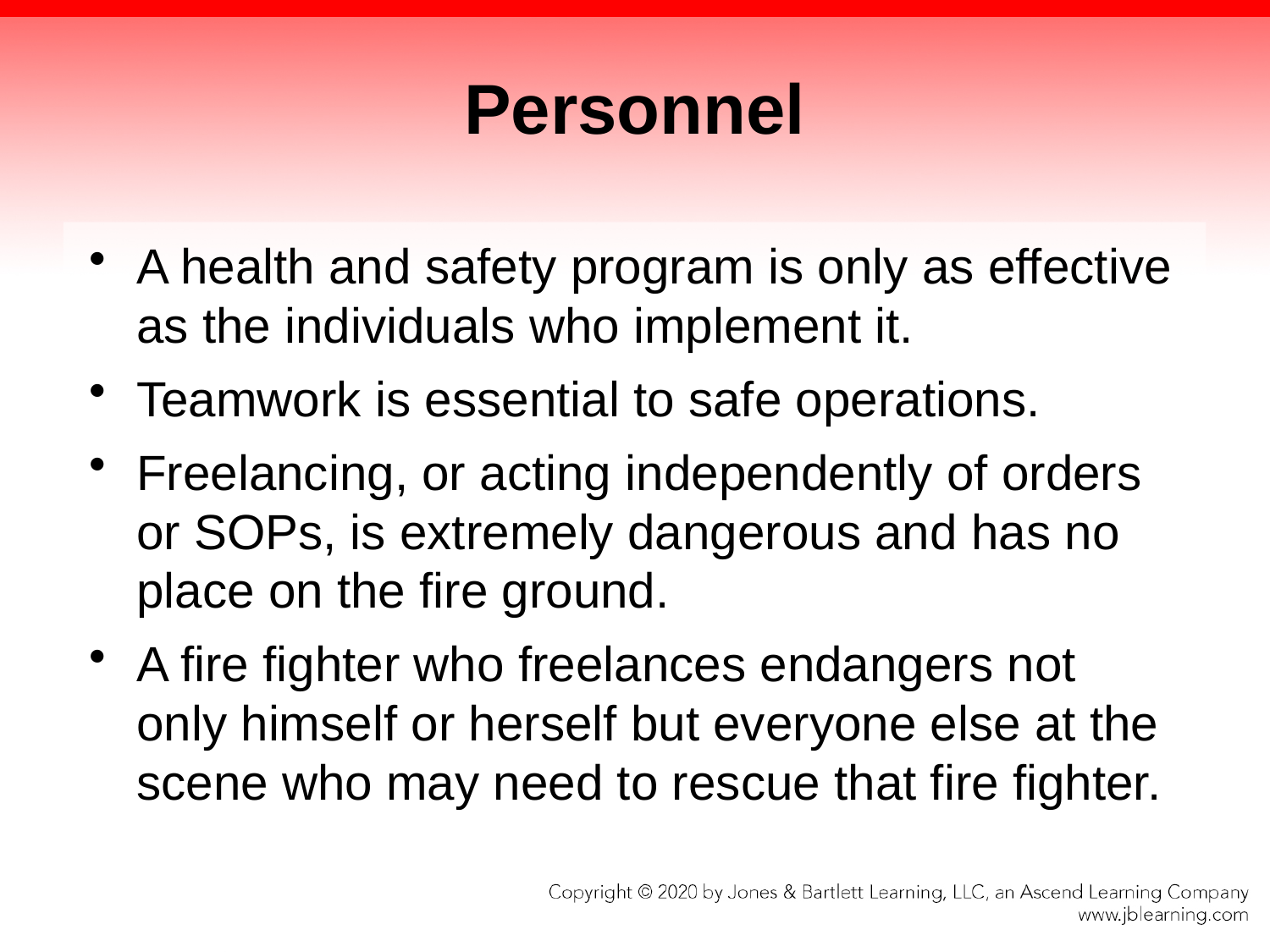

# Personnel
A health and safety program is only as effective as the individuals who implement it.
Teamwork is essential to safe operations.
Freelancing, or acting independently of orders or SOPs, is extremely dangerous and has no place on the fire ground.
A fire fighter who freelances endangers not only himself or herself but everyone else at the scene who may need to rescue that fire fighter.